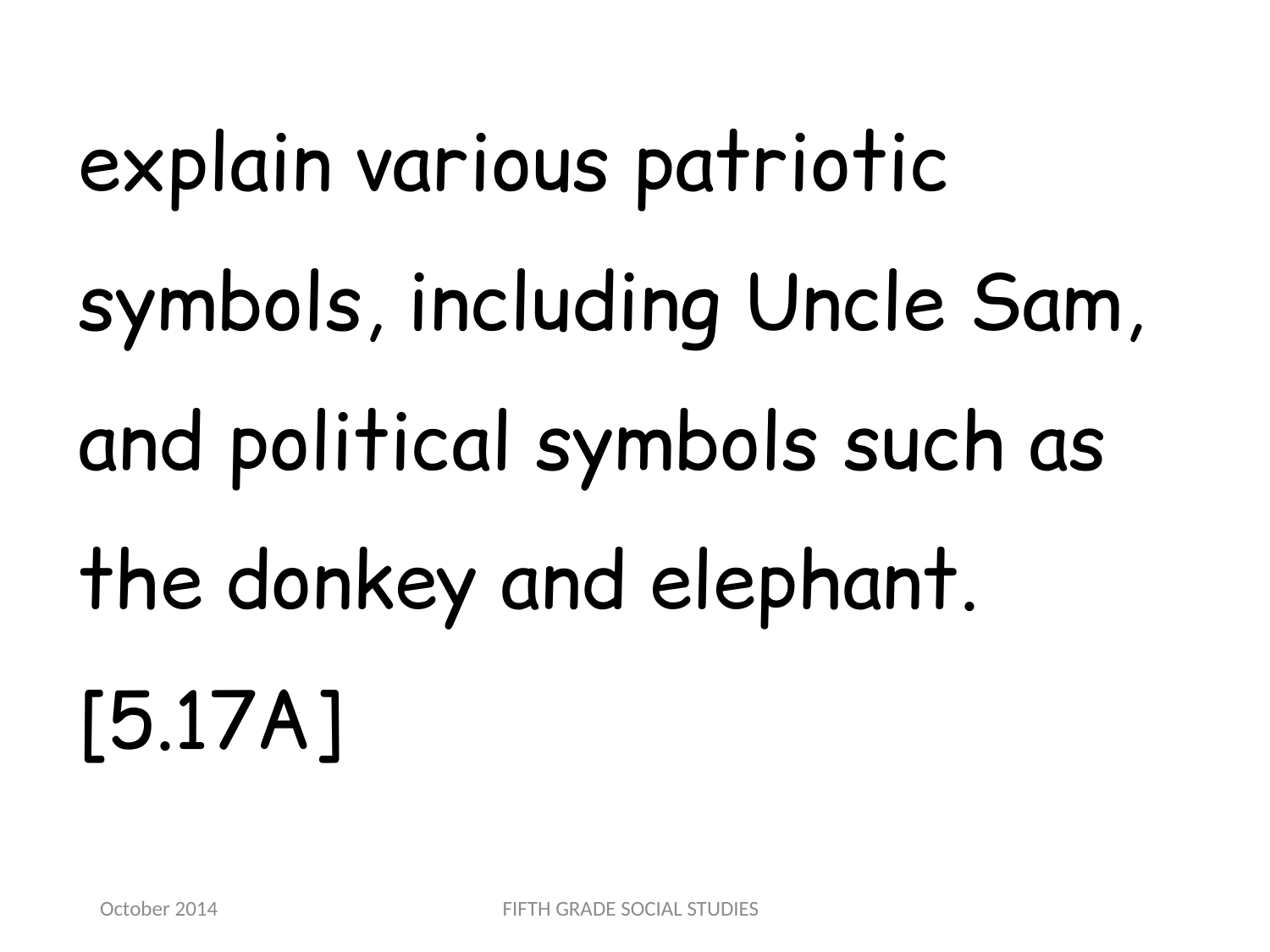

explain various patriotic symbols, including Uncle Sam, and political symbols such as the donkey and elephant.[5.17A]
October 2014
FIFTH GRADE SOCIAL STUDIES